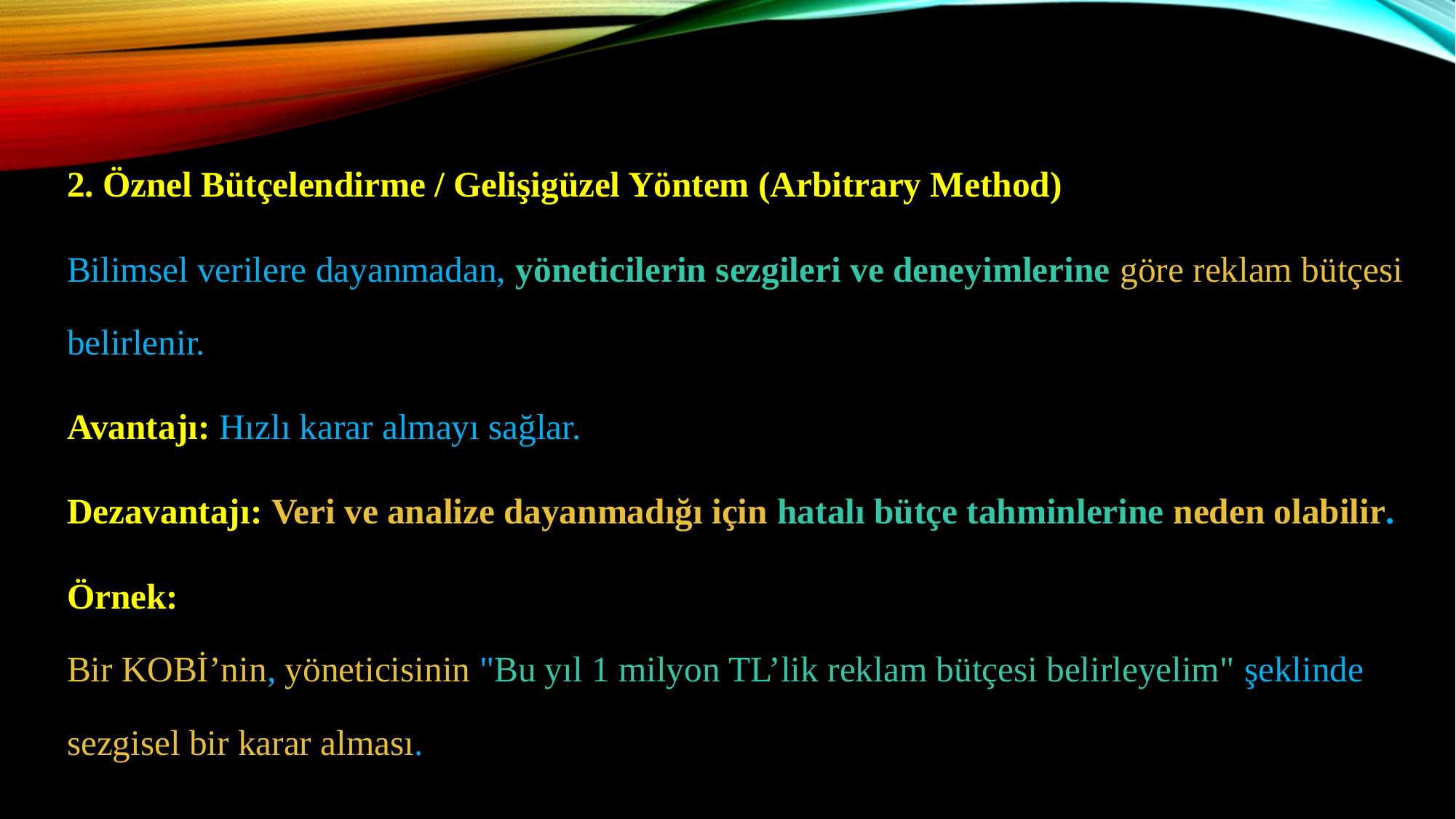

2. Öznel Bütçelendirme / Gelişigüzel Yöntem (Arbitrary Method)
	Bilimsel verilere dayanmadan, yöneticilerin sezgileri ve deneyimlerine göre reklam bütçesi belirlenir.
	Avantajı: Hızlı karar almayı sağlar.
	Dezavantajı: Veri ve analize dayanmadığı için hatalı bütçe tahminlerine neden olabilir.
	Örnek:
	Bir KOBİ’nin, yöneticisinin "Bu yıl 1 milyon TL’lik reklam bütçesi belirleyelim" şeklinde sezgisel bir karar alması.